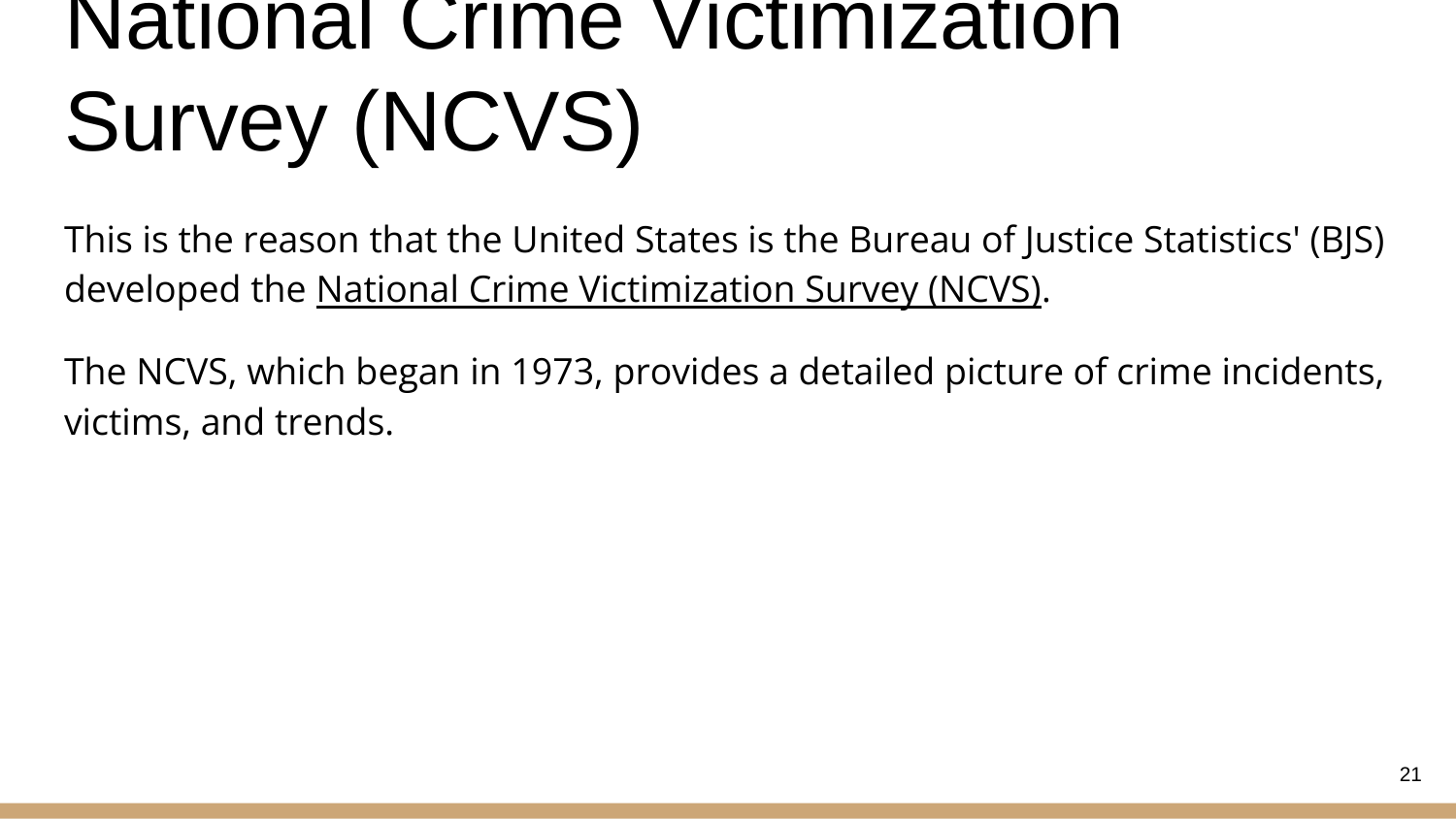

# National Crime Victimization Survey (NCVS)
This is the reason that the United States is the Bureau of Justice Statistics' (BJS) developed the National Crime Victimization Survey (NCVS).
The NCVS, which began in 1973, provides a detailed picture of crime incidents, victims, and trends.
21